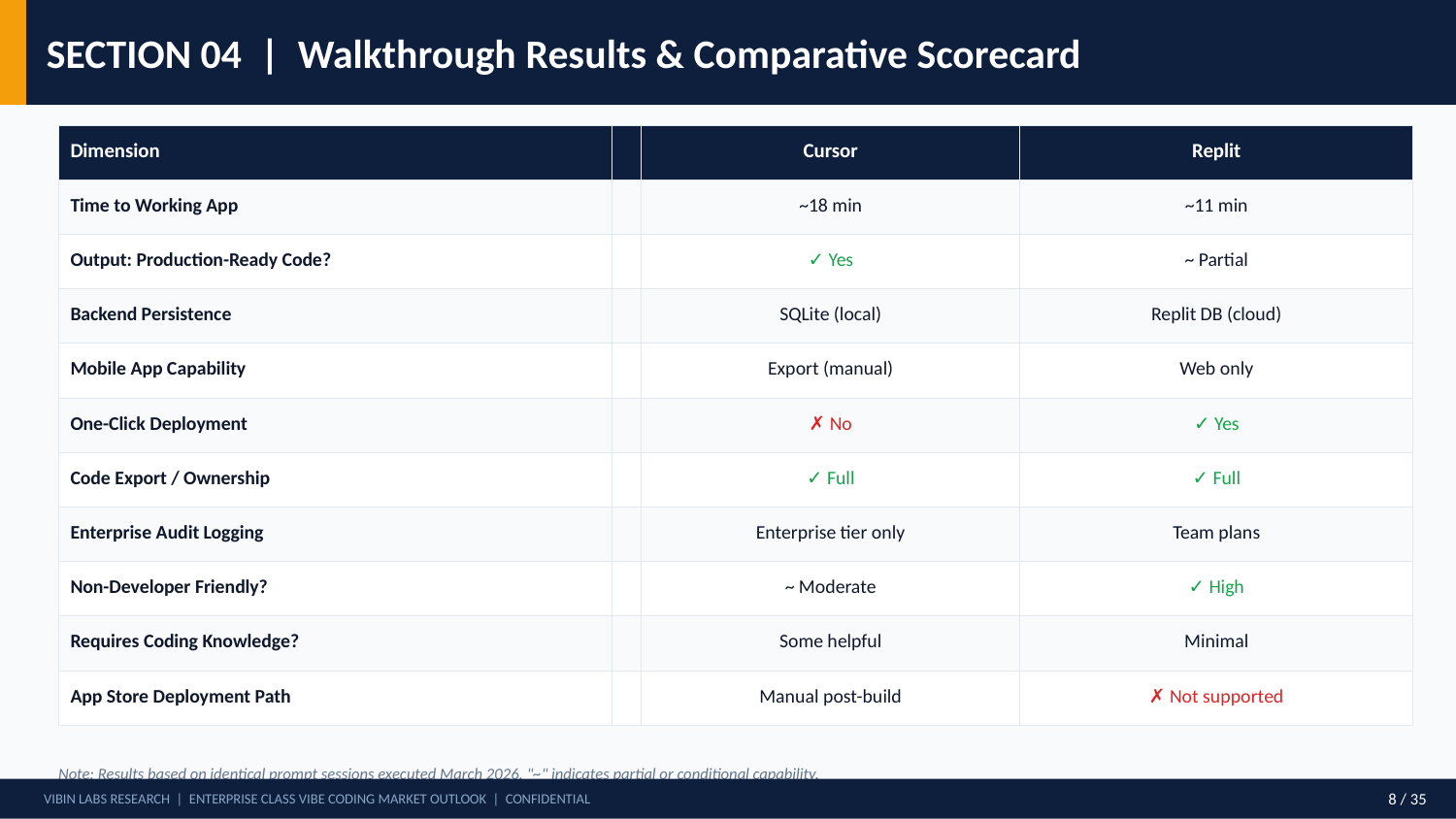

SECTION 04  |  Walkthrough Results & Comparative Scorecard
| Dimension |  | Cursor | Replit |
| --- | --- | --- | --- |
| Time to Working App |  | ~18 min | ~11 min |
| Output: Production-Ready Code? |  | ✓ Yes | ~ Partial |
| Backend Persistence |  | SQLite (local) | Replit DB (cloud) |
| Mobile App Capability |  | Export (manual) | Web only |
| One-Click Deployment |  | ✗ No | ✓ Yes |
| Code Export / Ownership |  | ✓ Full | ✓ Full |
| Enterprise Audit Logging |  | Enterprise tier only | Team plans |
| Non-Developer Friendly? |  | ~ Moderate | ✓ High |
| Requires Coding Knowledge? |  | Some helpful | Minimal |
| App Store Deployment Path |  | Manual post-build | ✗ Not supported |
Note: Results based on identical prompt sessions executed March 2026. "~" indicates partial or conditional capability.

VIBIN LABS RESEARCH  |  ENTERPRISE CLASS VIBE CODING MARKET OUTLOOK  |  CONFIDENTIAL
8 / 35